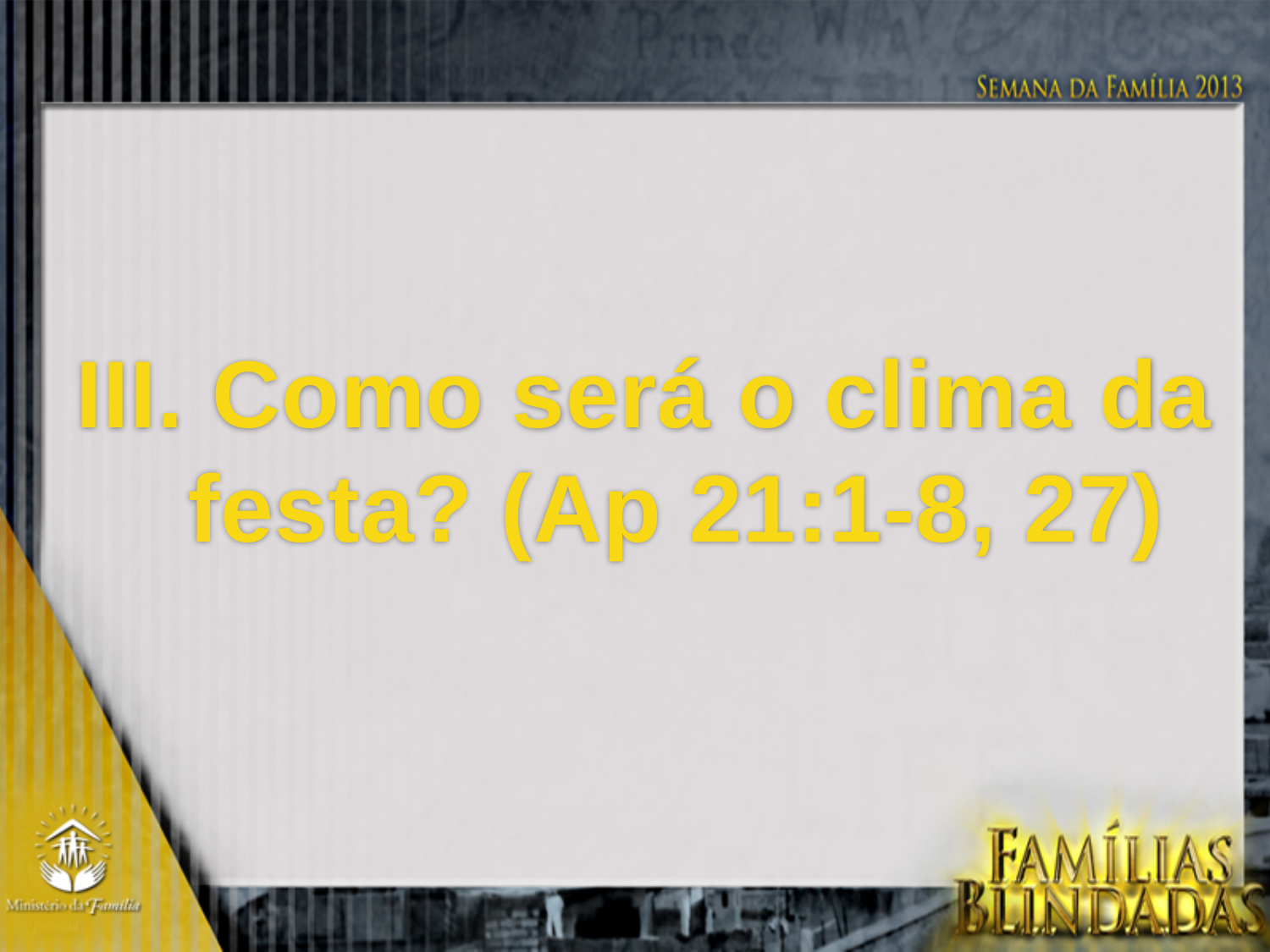

III. Como será o clima da festa? (Ap 21:1-8, 27)